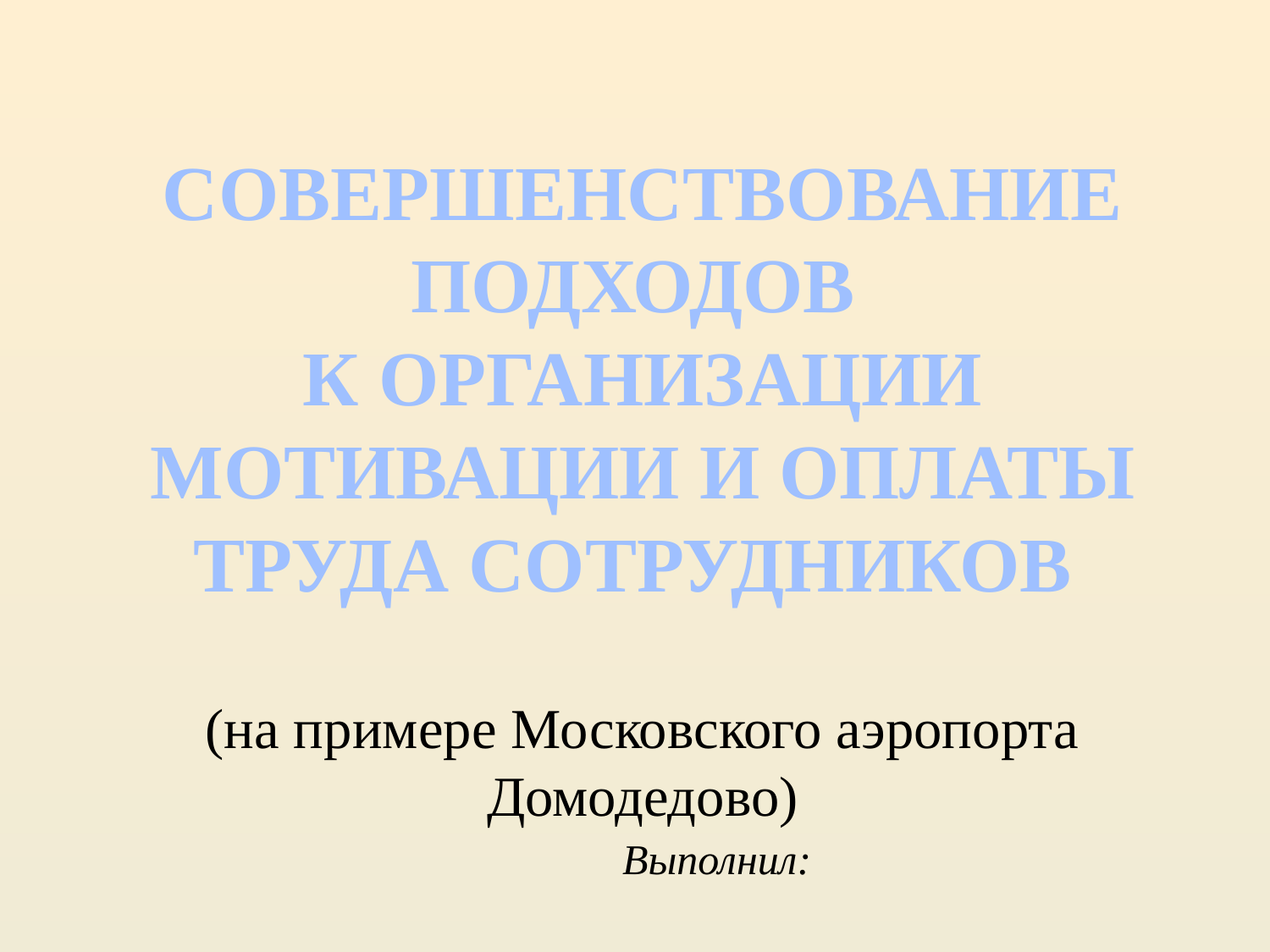

СОВЕРШЕНСТВОВАНИЕ ПОДХОДОВ
К ОРГАНИЗАЦИИ МОТИВАЦИИ И ОПЛАТЫ ТРУДА СОТРУДНИКОВ

(на примере Московского аэропорта Домодедово)
Выполнил: